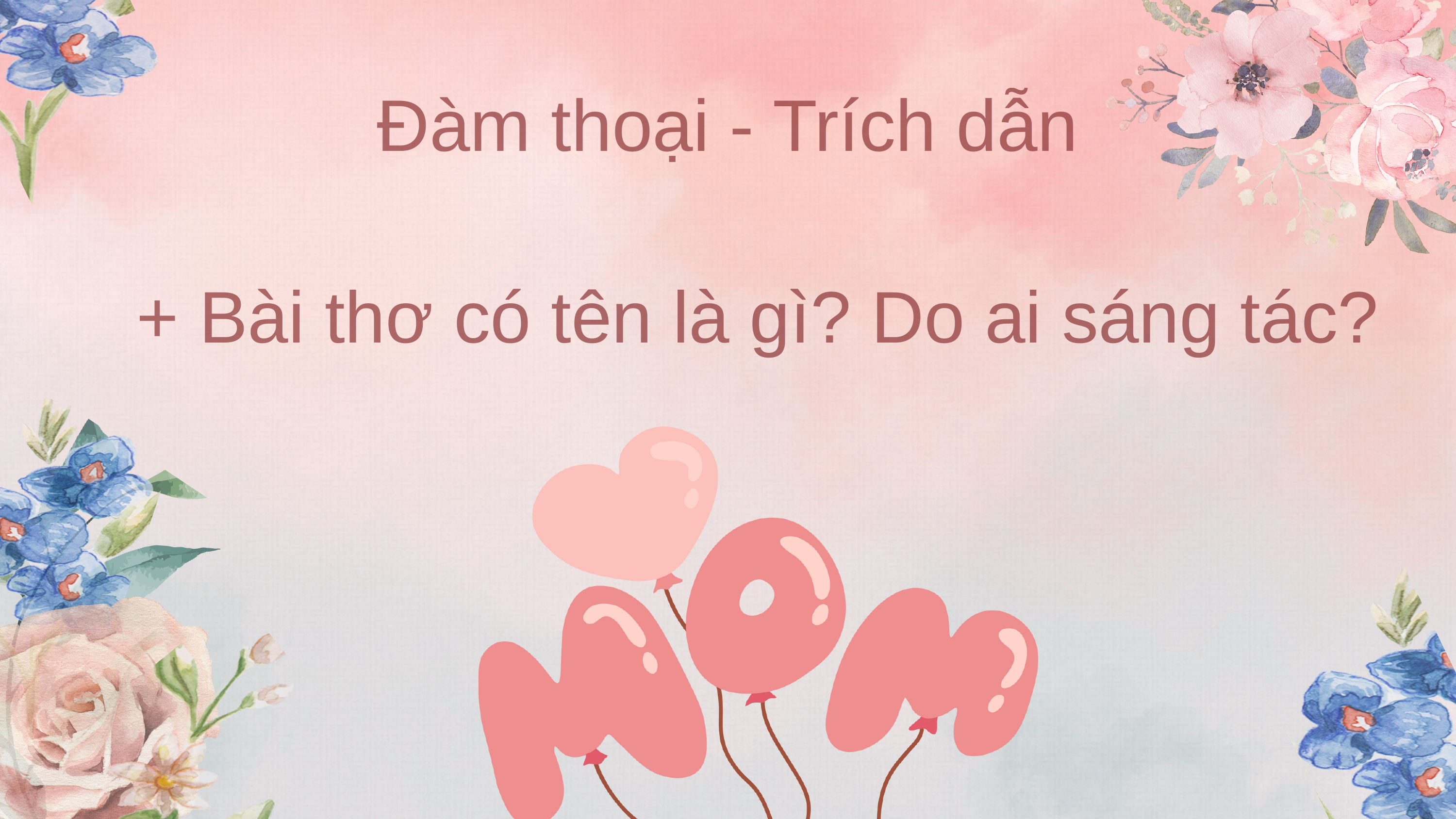

Đàm thoại - Trích dẫn
+ Bài thơ có tên là gì? Do ai sáng tác?